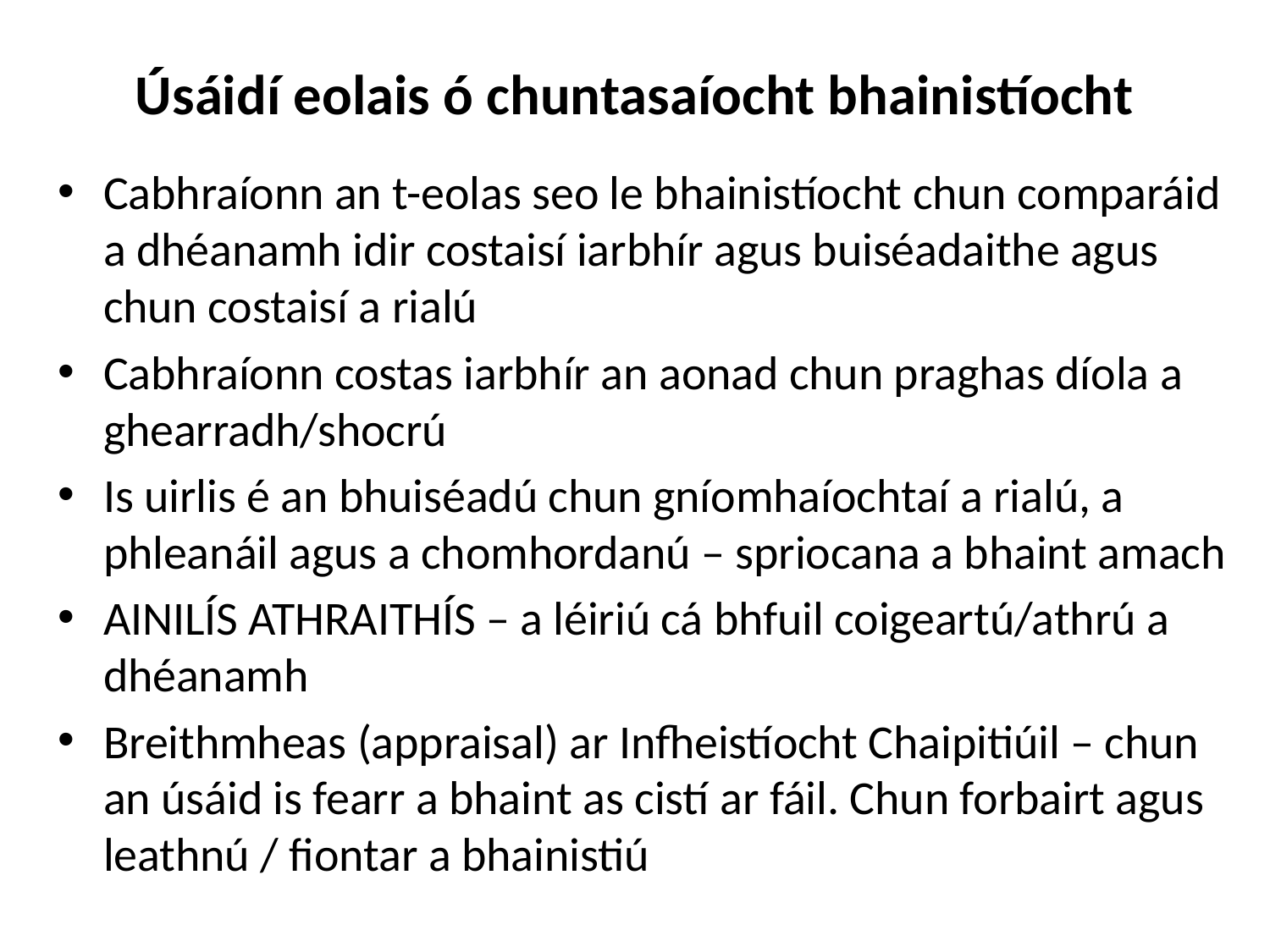

# Úsáidí eolais ó chuntasaíocht bhainistíocht
Cabhraíonn an t-eolas seo le bhainistíocht chun comparáid a dhéanamh idir costaisí iarbhír agus buiséadaithe agus chun costaisí a rialú
Cabhraíonn costas iarbhír an aonad chun praghas díola a ghearradh/shocrú
Is uirlis é an bhuiséadú chun gníomhaíochtaí a rialú, a phleanáil agus a chomhordanú – spriocana a bhaint amach
AINILÍS ATHRAITHÍS – a léiriú cá bhfuil coigeartú/athrú a dhéanamh
Breithmheas (appraisal) ar Infheistíocht Chaipitiúil – chun an úsáid is fearr a bhaint as cistí ar fáil. Chun forbairt agus leathnú / fiontar a bhainistiú